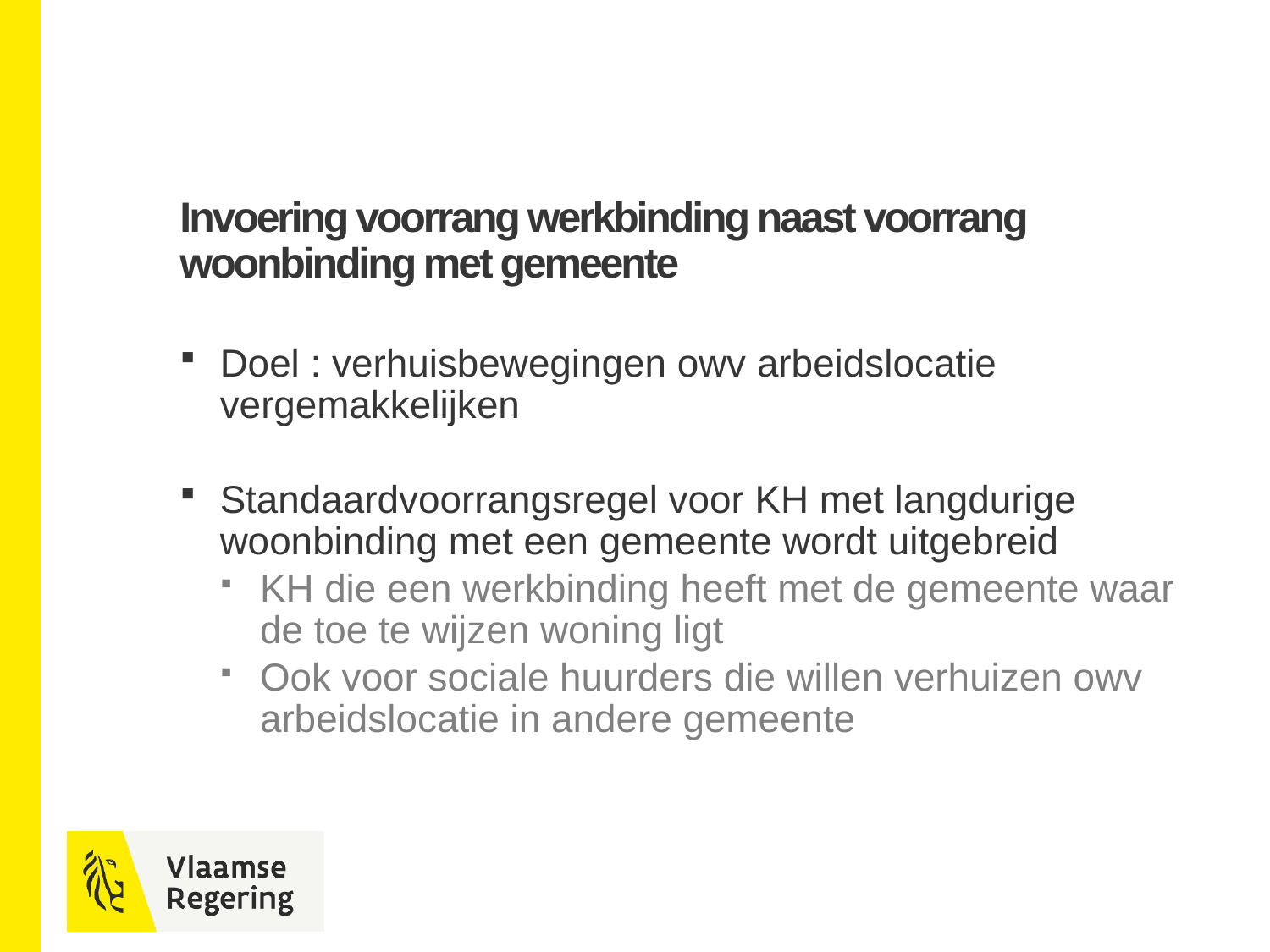

#
Invoering voorrang werkbinding naast voorrang woonbinding met gemeente

Doel : verhuisbewegingen owv arbeidslocatie vergemakkelijken

Standaardvoorrangsregel voor KH met langdurige woonbinding met een gemeente wordt uitgebreid
KH die een werkbinding heeft met de gemeente waar de toe te wijzen woning ligt
Ook voor sociale huurders die willen verhuizen owv arbeidslocatie in andere gemeente